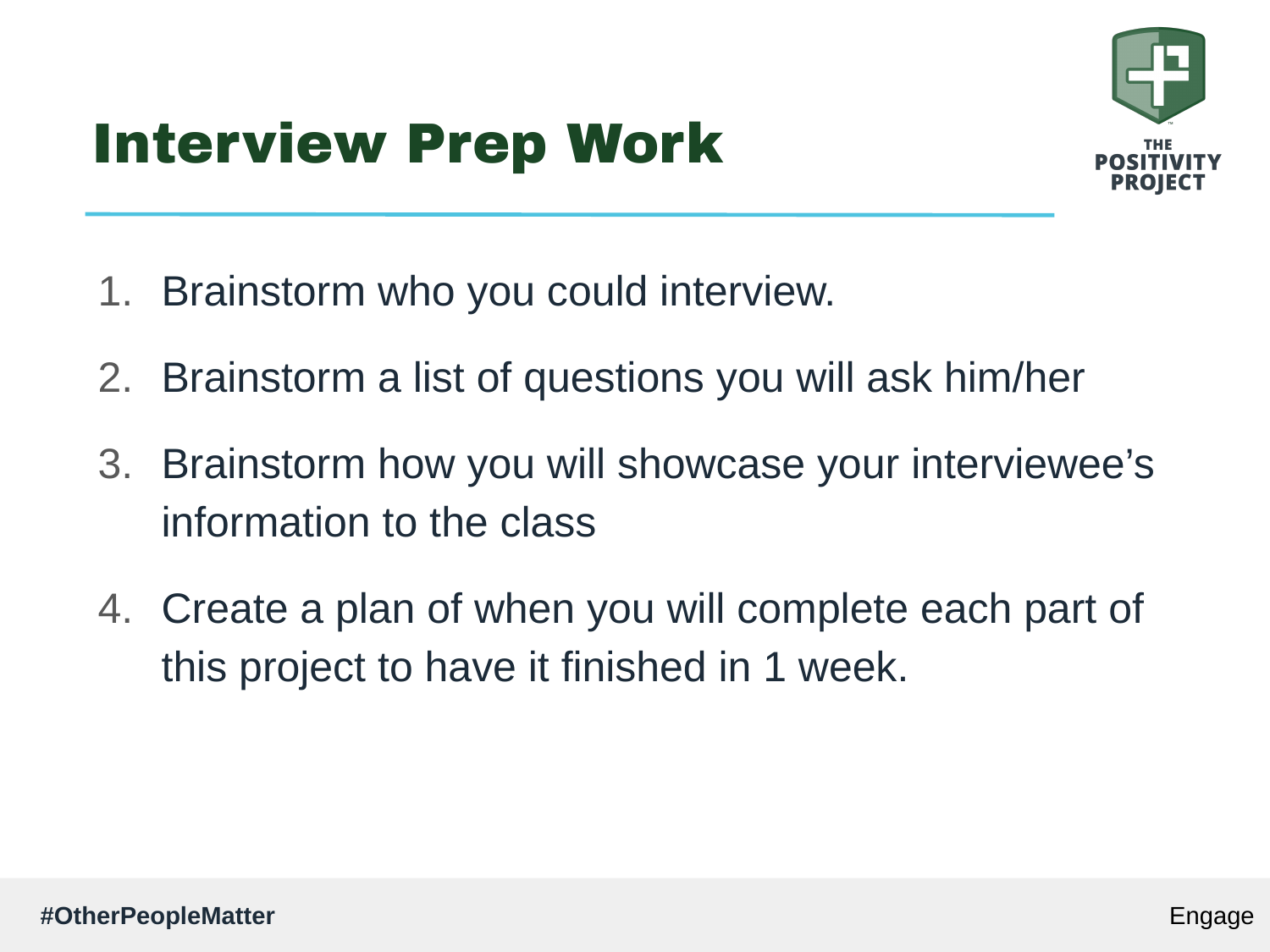

# Interview Prep Work
Brainstorm who you could interview.
Brainstorm a list of questions you will ask him/her
Brainstorm how you will showcase your interviewee’s information to the class
Create a plan of when you will complete each part of this project to have it finished in 1 week.
Engage